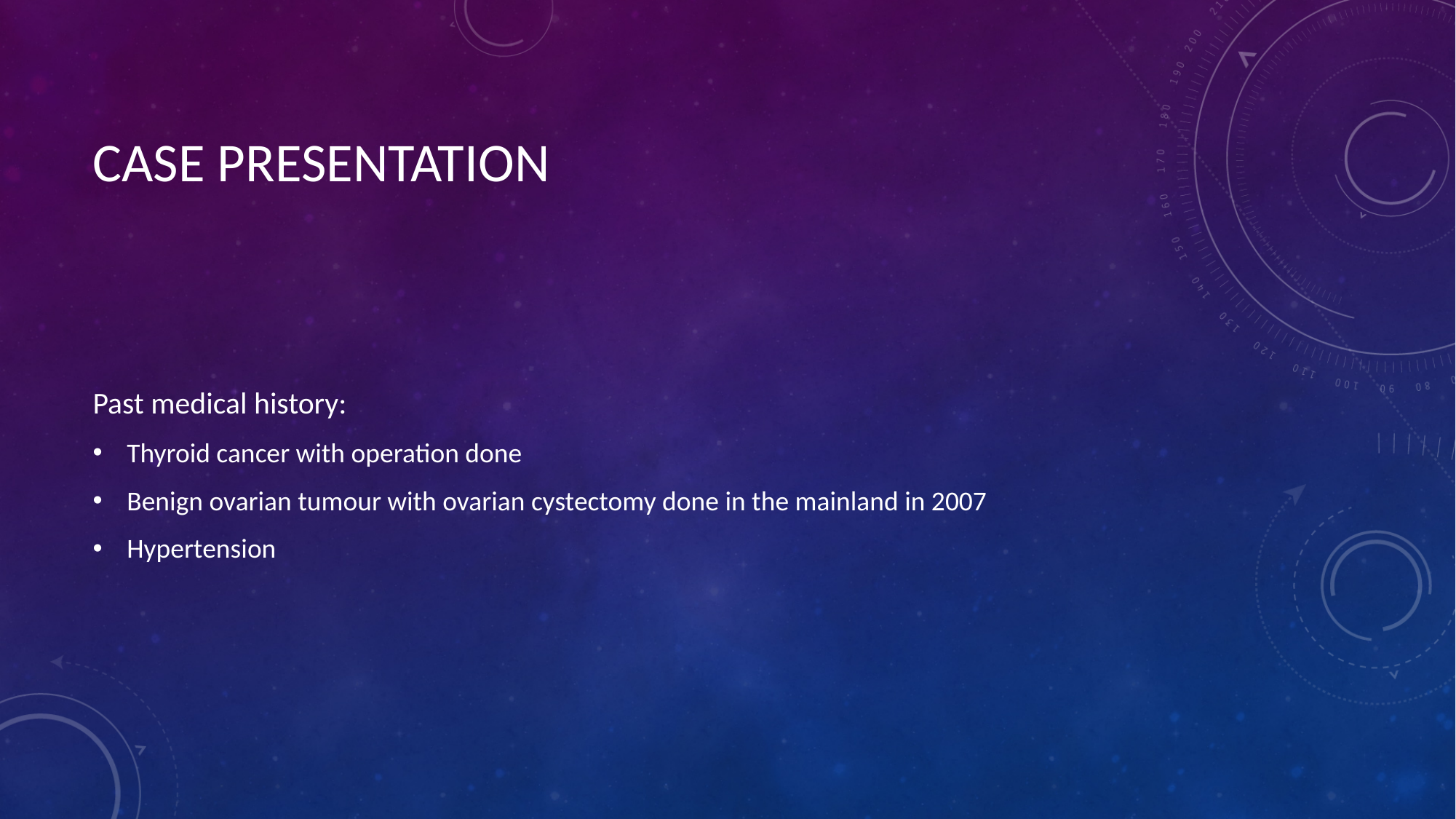

# Case presentation
Past medical history:
Thyroid cancer with operation done
Benign ovarian tumour with ovarian cystectomy done in the mainland in 2007
Hypertension